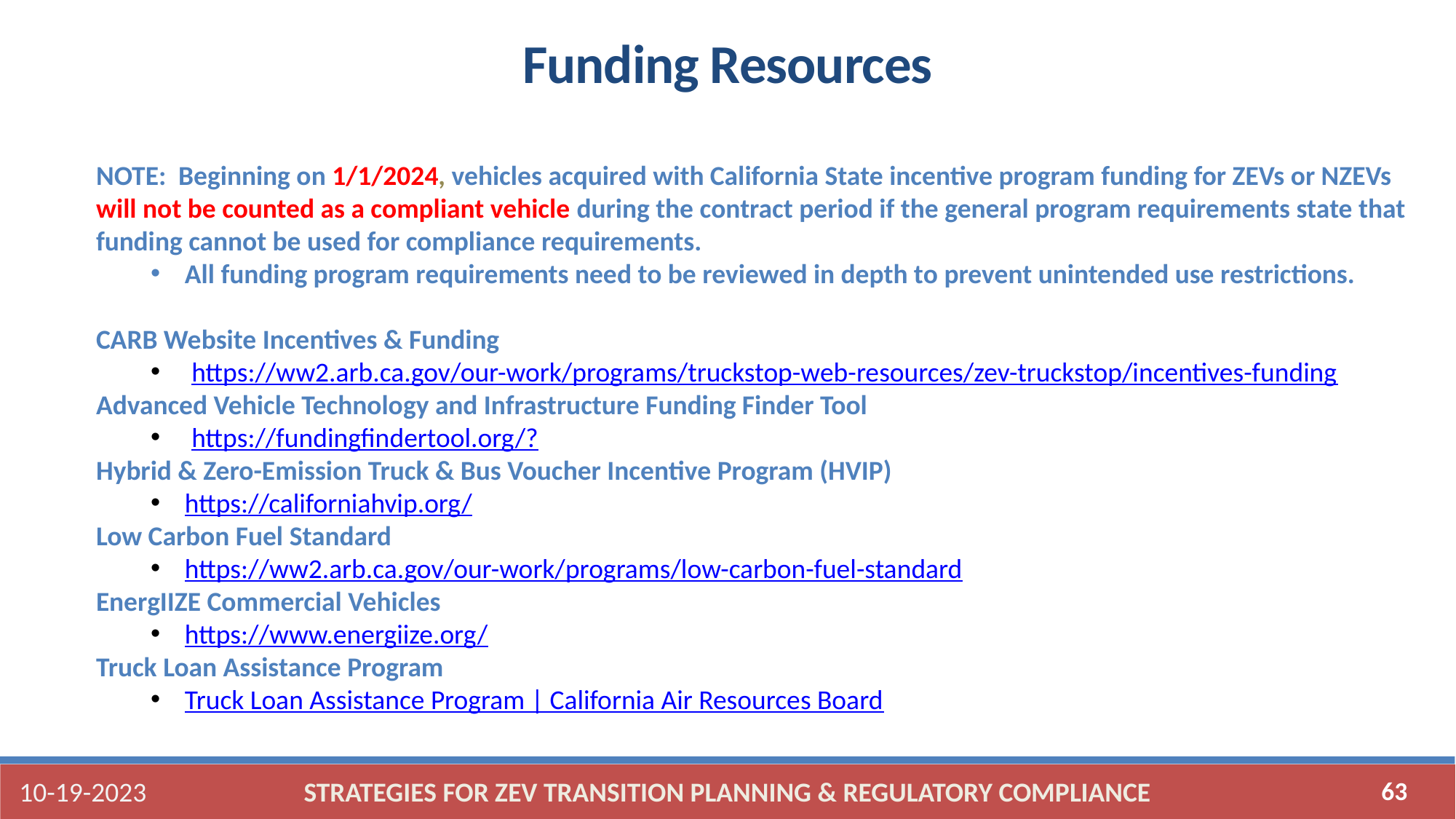

Funding Resources
NOTE:  Beginning on 1/1/2024, vehicles acquired with California State incentive program funding for ZEVs or NZEVs will not be counted as a compliant vehicle during the contract period if the general program requirements state that funding cannot be used for compliance requirements.
All funding program requirements need to be reviewed in depth to prevent unintended use restrictions.

CARB Website Incentives & Funding
https://ww2.arb.ca.gov/our-work/programs/truckstop-web-resources/zev-truckstop/incentives-funding
Advanced Vehicle Technology and Infrastructure Funding Finder Tool
https://fundingfindertool.org/?
Hybrid & Zero-Emission Truck & Bus Voucher Incentive Program (HVIP)
https://californiahvip.org/
Low Carbon Fuel Standard
https://ww2.arb.ca.gov/our-work/programs/low-carbon-fuel-standard
EnergIIZE Commercial Vehicles
https://www.energiize.org/
Truck Loan Assistance Program
Truck Loan Assistance Program | California Air Resources Board
10-19-2023
STRATEGIES FOR ZEV TRANSITION PLANNING & REGULATORY COMPLIANCE
63